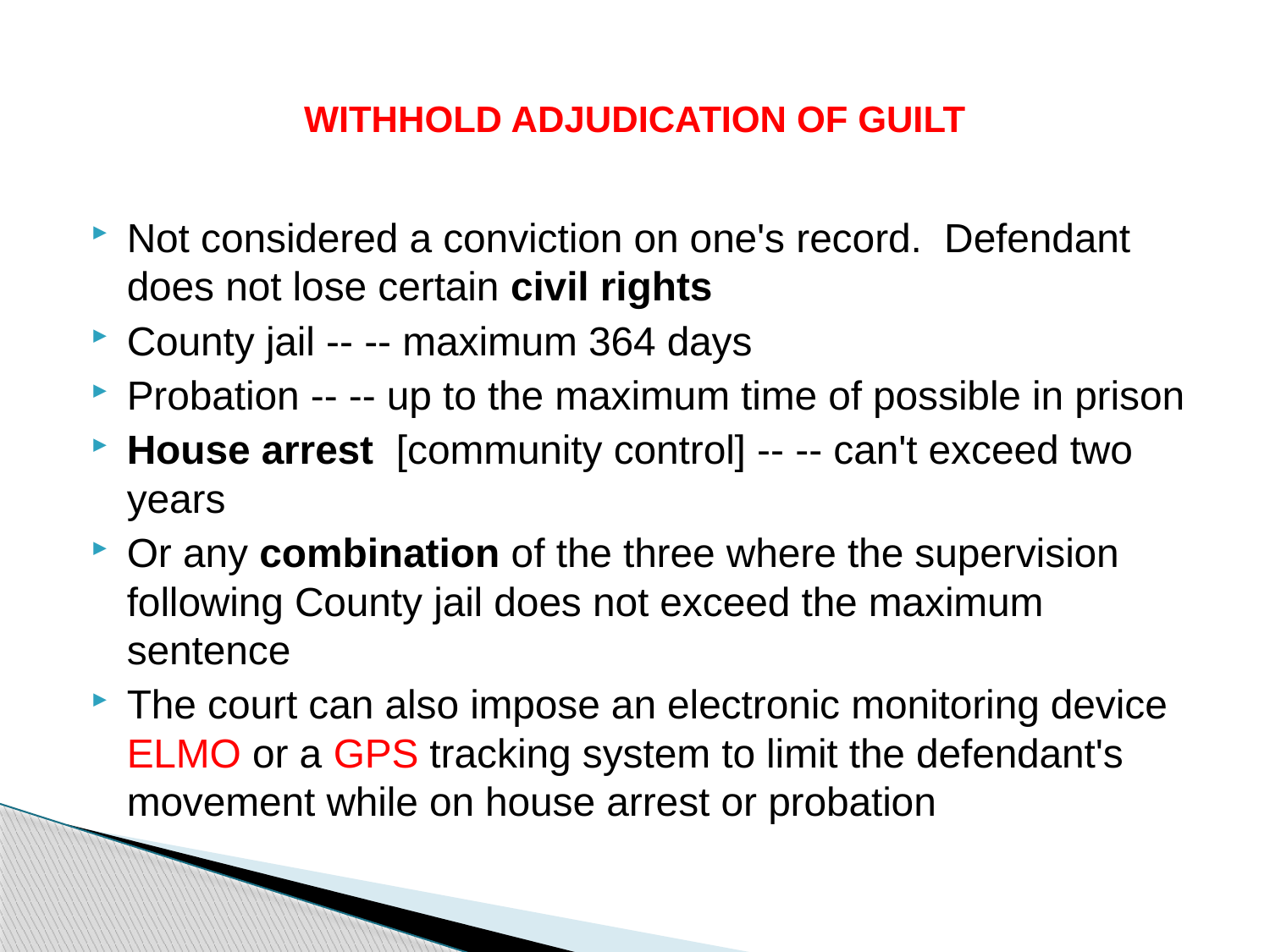

# WITHHOLD ADJUDICATION OF GUILT
Not considered a conviction on one's record.  Defendant does not lose certain civil rights
County jail -- -- maximum 364 days
Probation -- -- up to the maximum time of possible in prison
House arrest  [community control] -- -- can't exceed two years
Or any combination of the three where the supervision following County jail does not exceed the maximum sentence
The court can also impose an electronic monitoring device   ELMO or a GPS tracking system to limit the defendant's movement while on house arrest or probation